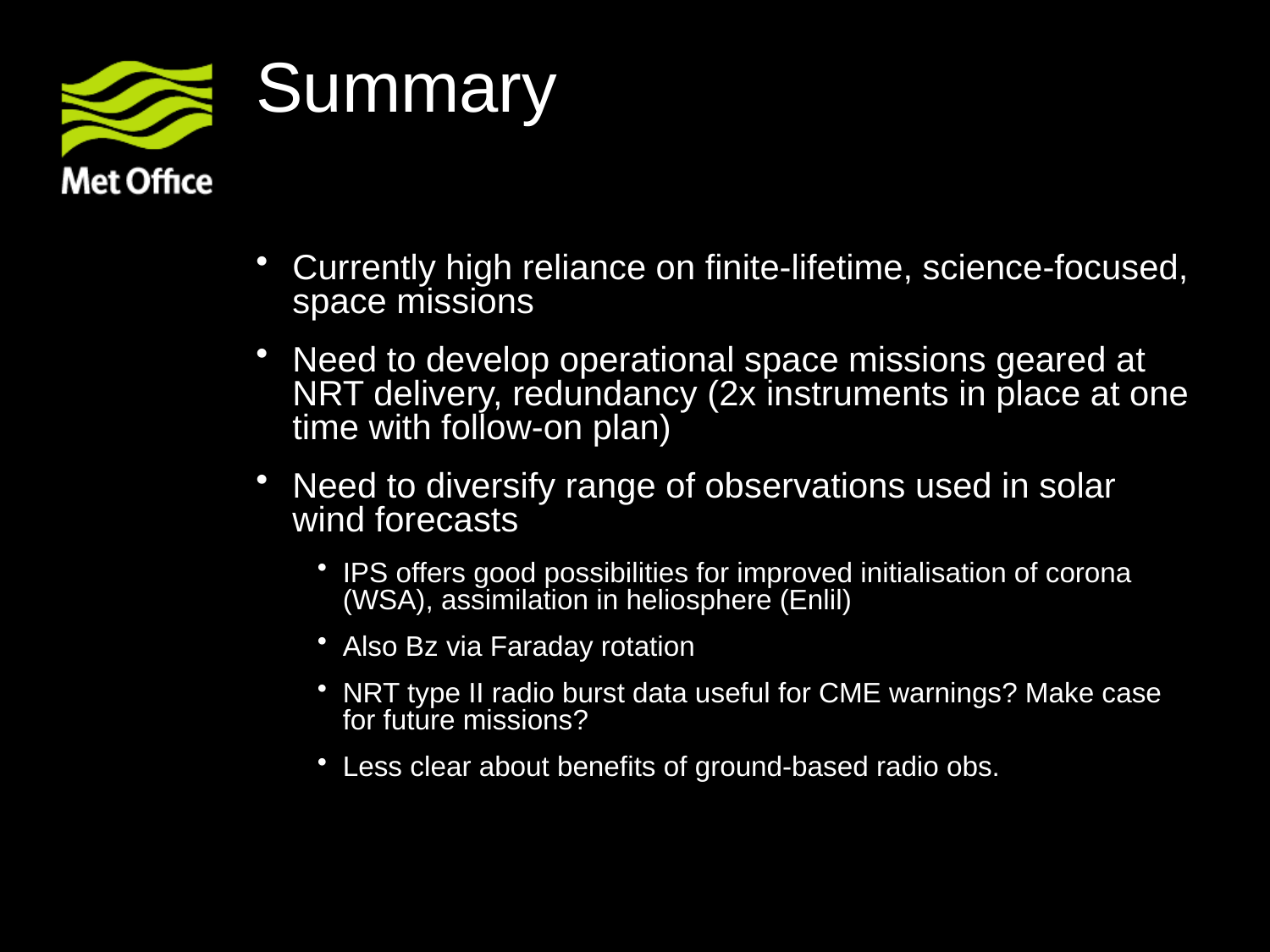

# Summary
Currently high reliance on finite-lifetime, science-focused, space missions
Need to develop operational space missions geared at NRT delivery, redundancy (2x instruments in place at one time with follow-on plan)
Need to diversify range of observations used in solar wind forecasts
IPS offers good possibilities for improved initialisation of corona (WSA), assimilation in heliosphere (Enlil)
Also Bz via Faraday rotation
NRT type II radio burst data useful for CME warnings? Make case for future missions?
Less clear about benefits of ground-based radio obs.